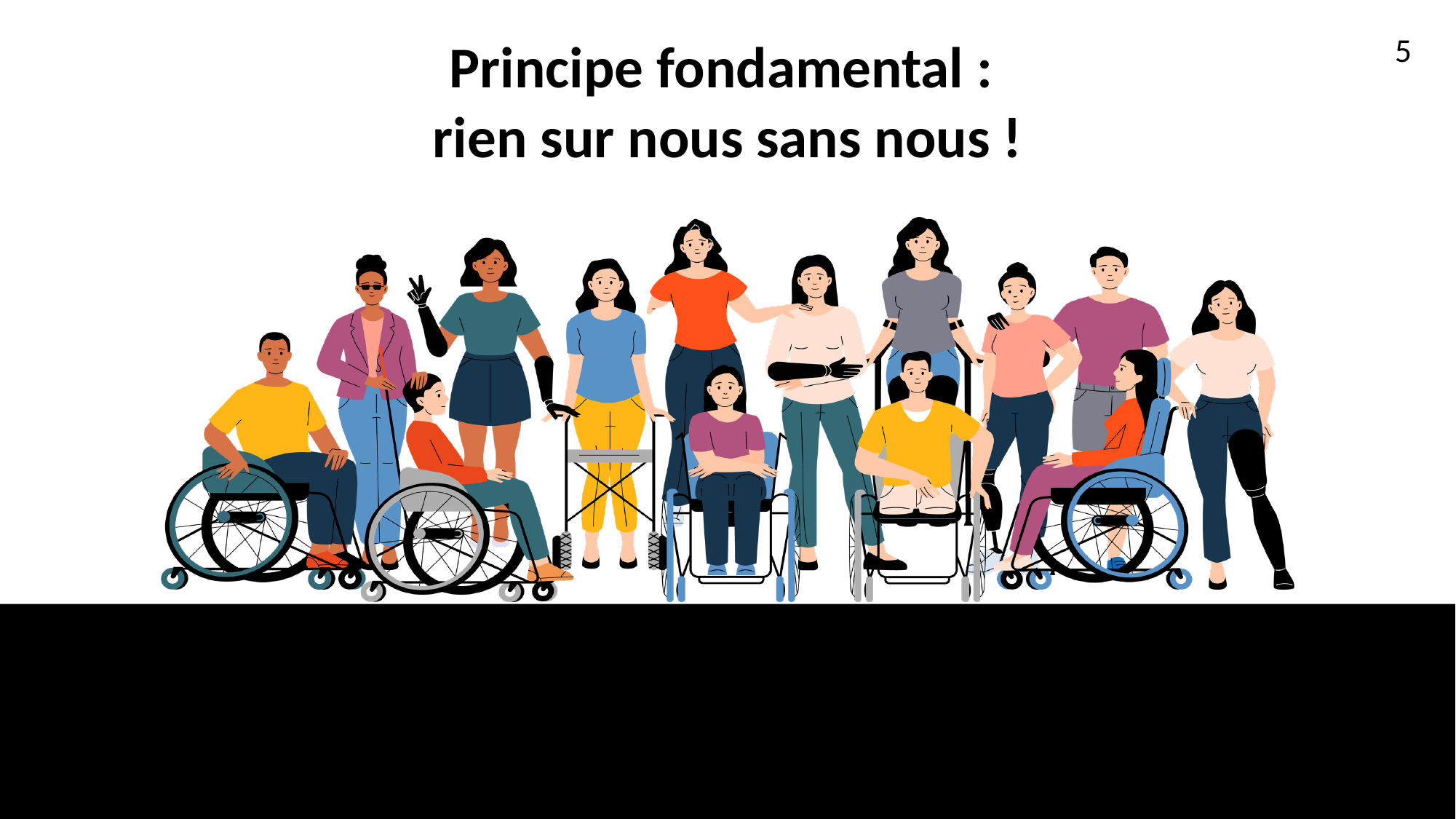

5
Principe fondamental :
rien sur nous sans nous !